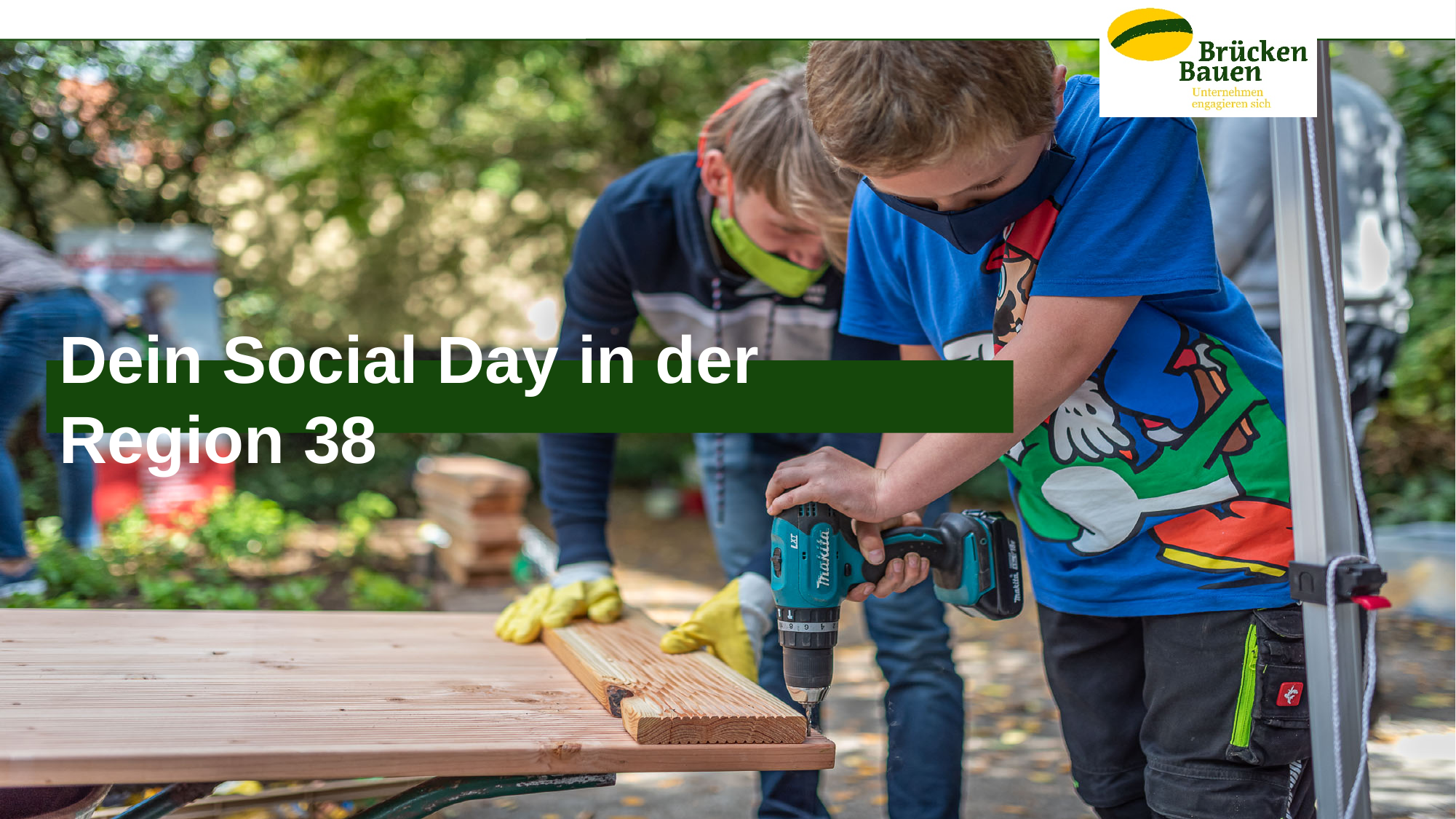

#
Dein Social Day in der Region 38